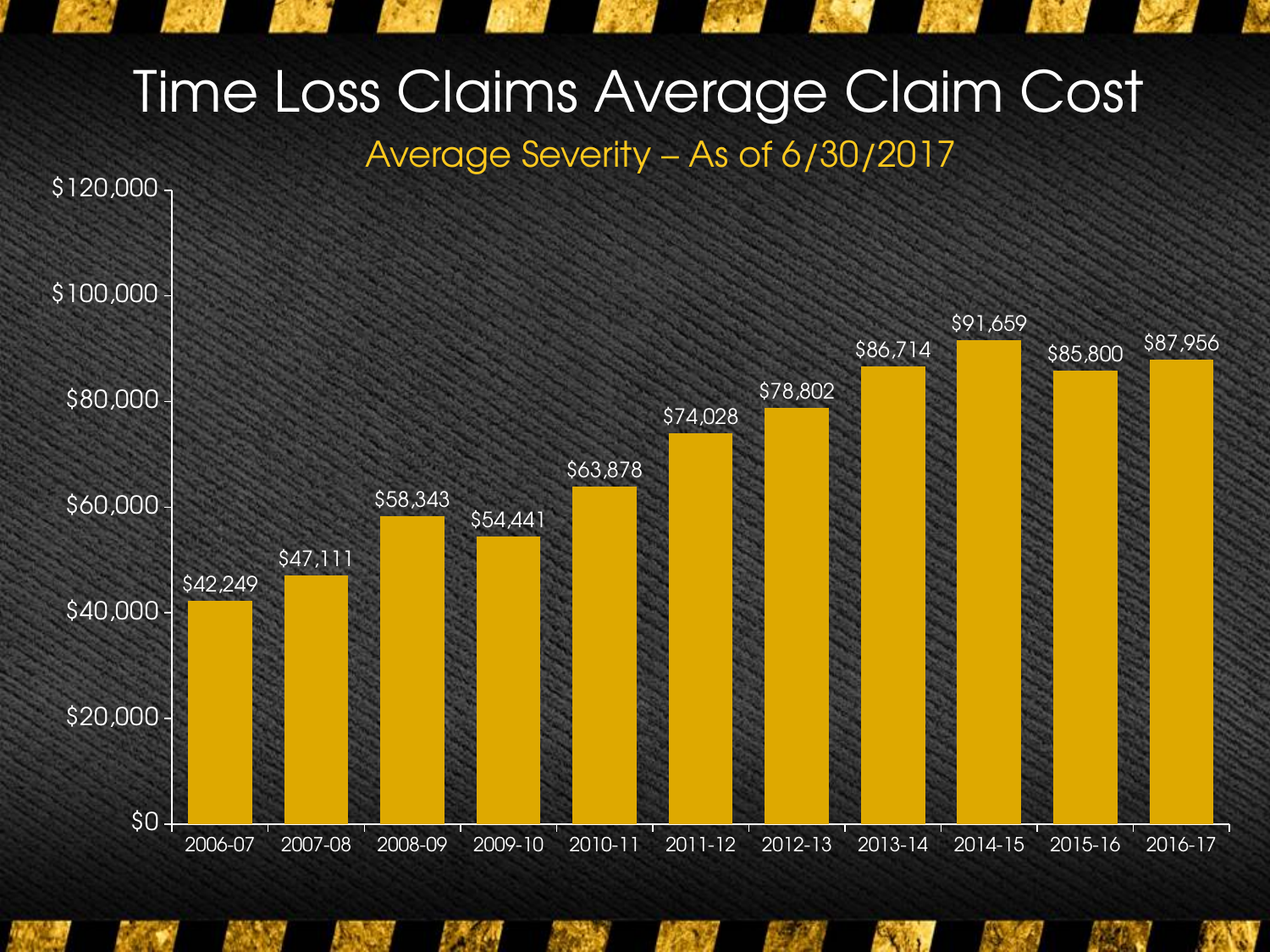

Time Loss Claims Average Claim Cost
Average Severity – As of 6/30/2017

### Chart

| Category | Benefit Amount |
|---|---|
| 2006-07 | 42249.0 |
| 2007-08 | 47111.0 |
| 2008-09 | 58343.0 |
| 2009-10 | 54441.0 |
| 2010-11 | 63878.0 |
| 2011-12 | 74028.0 |
| 2012-13 | 78802.0 |
| 2013-14 | 86714.0 |
| 2014-15 | 91659.0 |
| 2015-16 | 85800.0 |
| 2016-17 | 87956.0 |